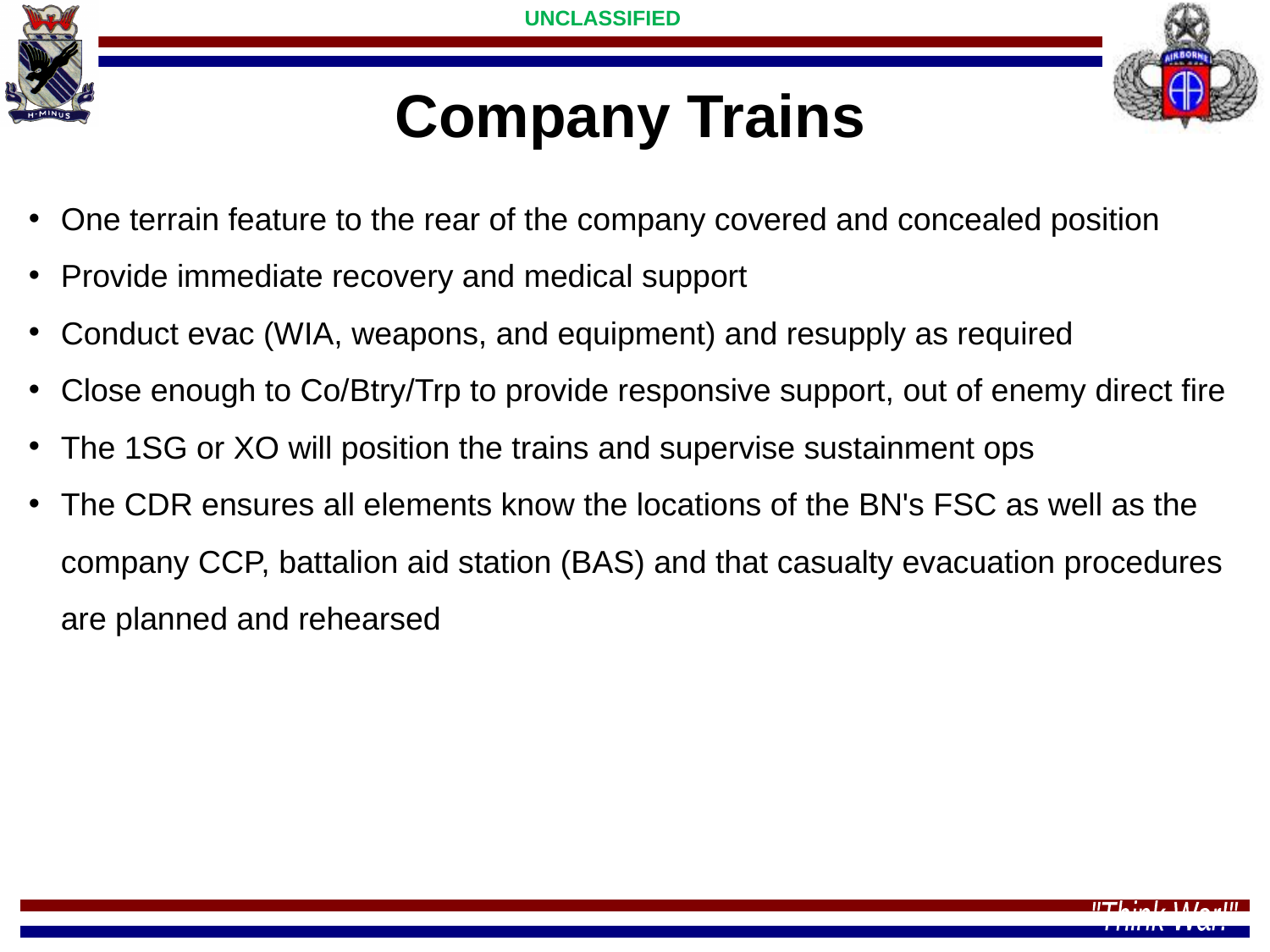

Company Trains
One terrain feature to the rear of the company covered and concealed position
Provide immediate recovery and medical support
Conduct evac (WIA, weapons, and equipment) and resupply as required
Close enough to Co/Btry/Trp to provide responsive support, out of enemy direct fire
The 1SG or XO will position the trains and supervise sustainment ops
The CDR ensures all elements know the locations of the BN's FSC as well as the company CCP, battalion aid station (BAS) and that casualty evacuation procedures are planned and rehearsed